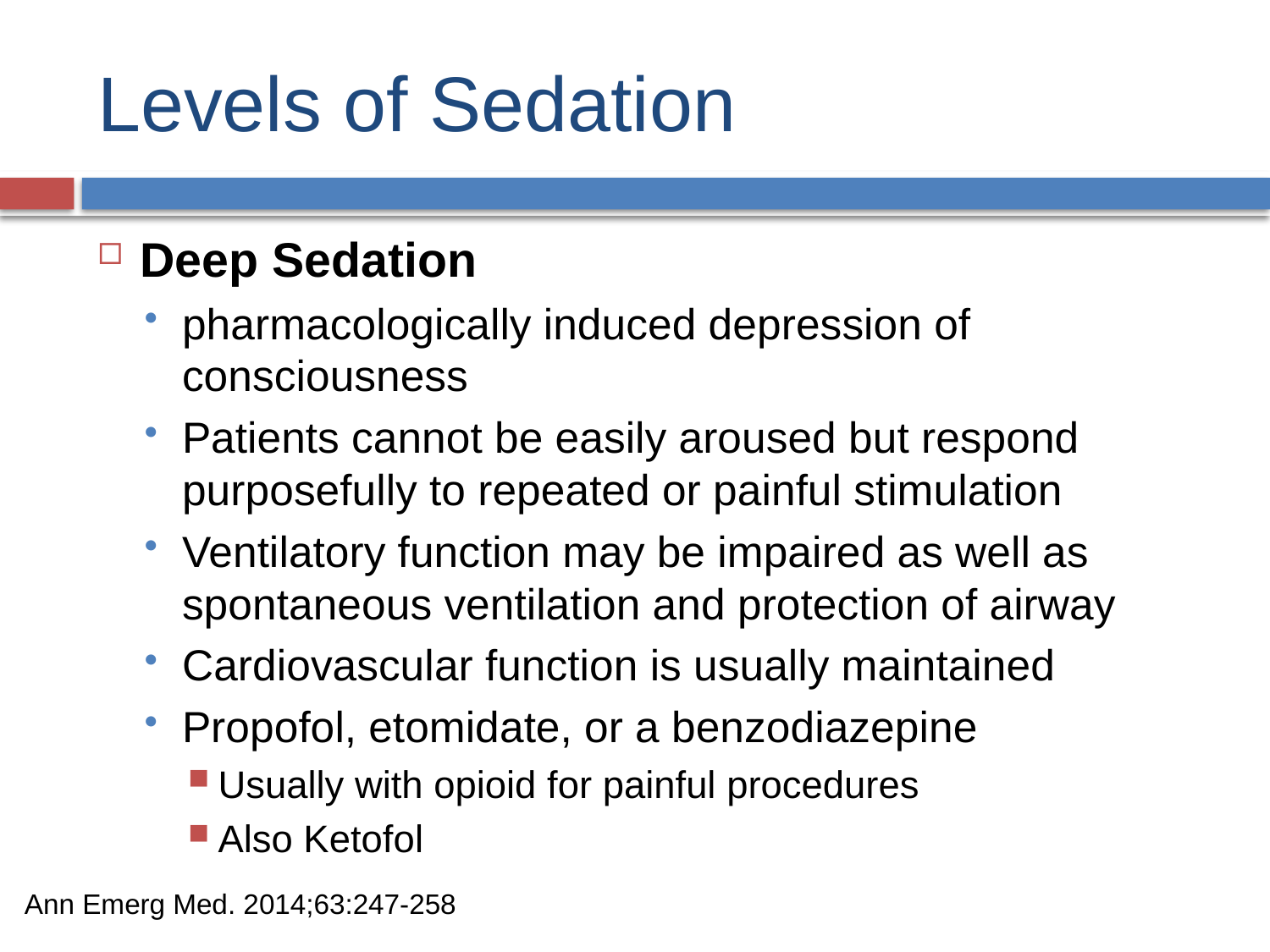

# Levels of Sedation
Deep Sedation
pharmacologically induced depression of consciousness
Patients cannot be easily aroused but respond purposefully to repeated or painful stimulation
Ventilatory function may be impaired as well as spontaneous ventilation and protection of airway
Cardiovascular function is usually maintained
Propofol, etomidate, or a benzodiazepine
Usually with opioid for painful procedures
Also Ketofol
Ann Emerg Med. 2014;63:247-258